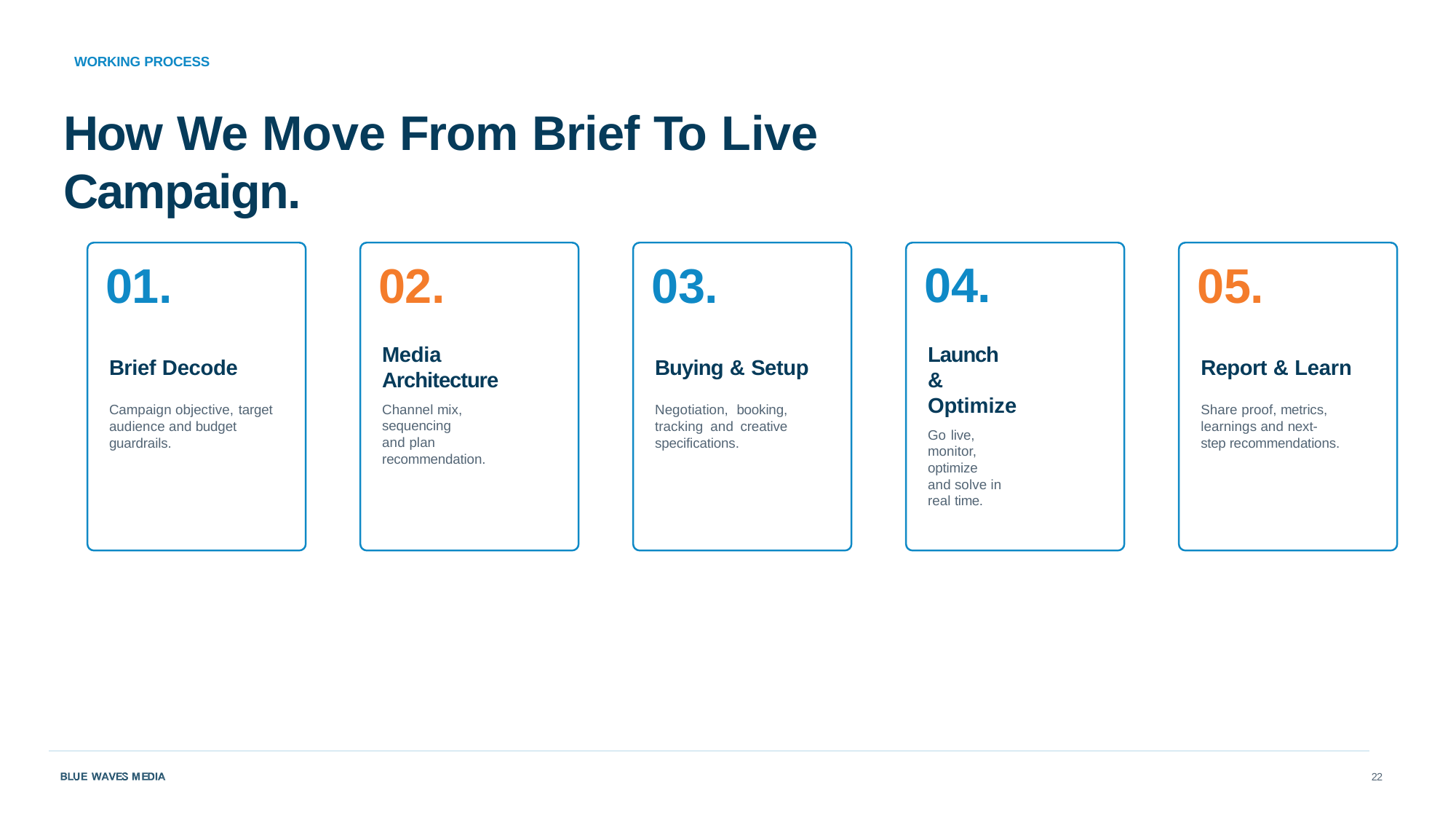

WORKING PROCESS
# How We Move From Brief To Live Campaign.

01.
Brief Decode
Campaign objective, target audience and budget guardrails.

02.
Media Architecture
Channel mix, sequencing
and plan recommendation.

03.
Buying & Setup
Negotiation, booking, tracking and creative specifications.

04.
Launch & Optimize
Go live, monitor, optimize
and solve in real time.

05.
Report & Learn
Share proof, metrics, learnings and next- step recommendations.

22